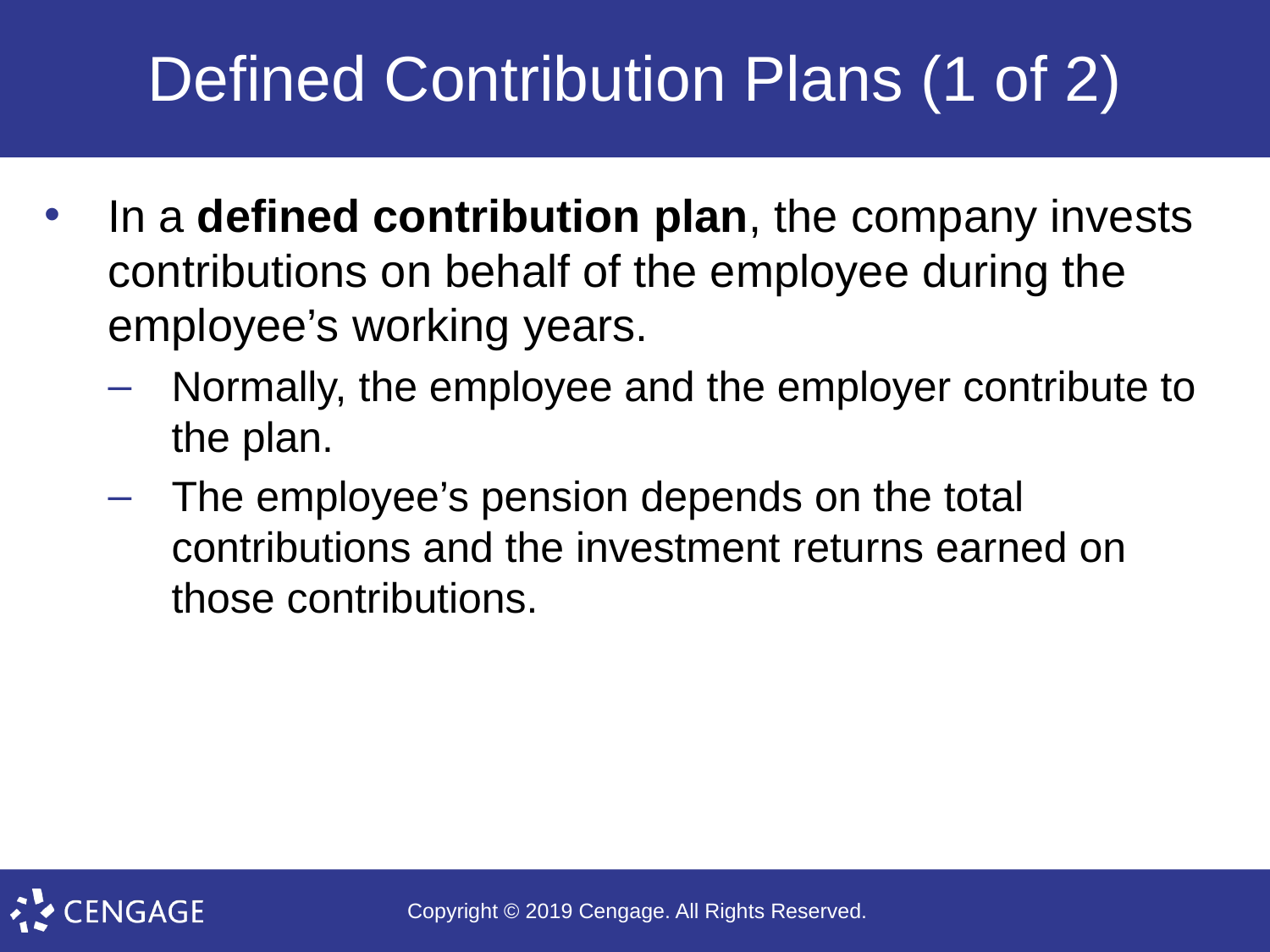

# Defined Contribution Plans (1 of 2)
In a defined contribution plan, the company invests contributions on behalf of the employee during the employee’s working years.
Normally, the employee and the employer contribute to the plan.
The employee’s pension depends on the total contributions and the investment returns earned on those contributions.